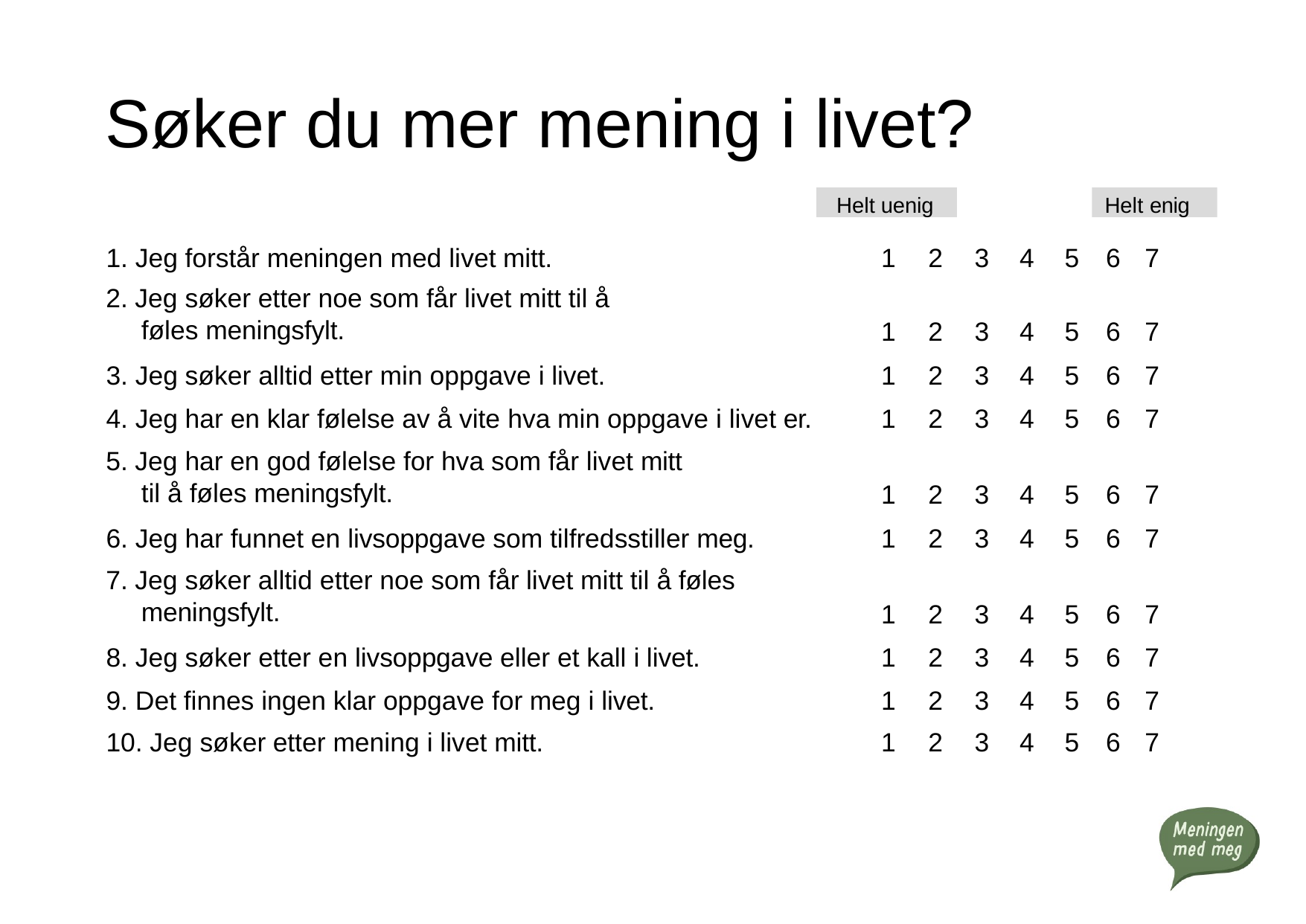

# Søker du mer mening i livet?
Helt uenig
Helt enig
| 1. Jeg forstår meningen med livet mitt. | 1 | 2 | 3 | 4 | 5 | 6 | 7 |
| --- | --- | --- | --- | --- | --- | --- | --- |
| 2. Jeg søker etter noe som får livet mitt til å føles meningsfylt. | 1 | 2 | 3 | 4 | 5 | 6 | 7 |
| 3. Jeg søker alltid etter min oppgave i livet. | 1 | 2 | 3 | 4 | 5 | 6 | 7 |
| 4. Jeg har en klar følelse av å vite hva min oppgave i livet er. | 1 | 2 | 3 | 4 | 5 | 6 | 7 |
| 5. Jeg har en god følelse for hva som får livet mitt til å føles meningsfylt. | 1 | 2 | 3 | 4 | 5 | 6 | 7 |
| 6. Jeg har funnet en livsoppgave som tilfredsstiller meg. | 1 | 2 | 3 | 4 | 5 | 6 | 7 |
| 7. Jeg søker alltid etter noe som får livet mitt til å føles meningsfylt. | 1 | 2 | 3 | 4 | 5 | 6 | 7 |
| 8. Jeg søker etter en livsoppgave eller et kall i livet. | 1 | 2 | 3 | 4 | 5 | 6 | 7 |
| 9. Det finnes ingen klar oppgave for meg i livet. | 1 | 2 | 3 | 4 | 5 | 6 | 7 |
| 10. Jeg søker etter mening i livet mitt. | 1 | 2 | 3 | 4 | 5 | 6 | 7 |